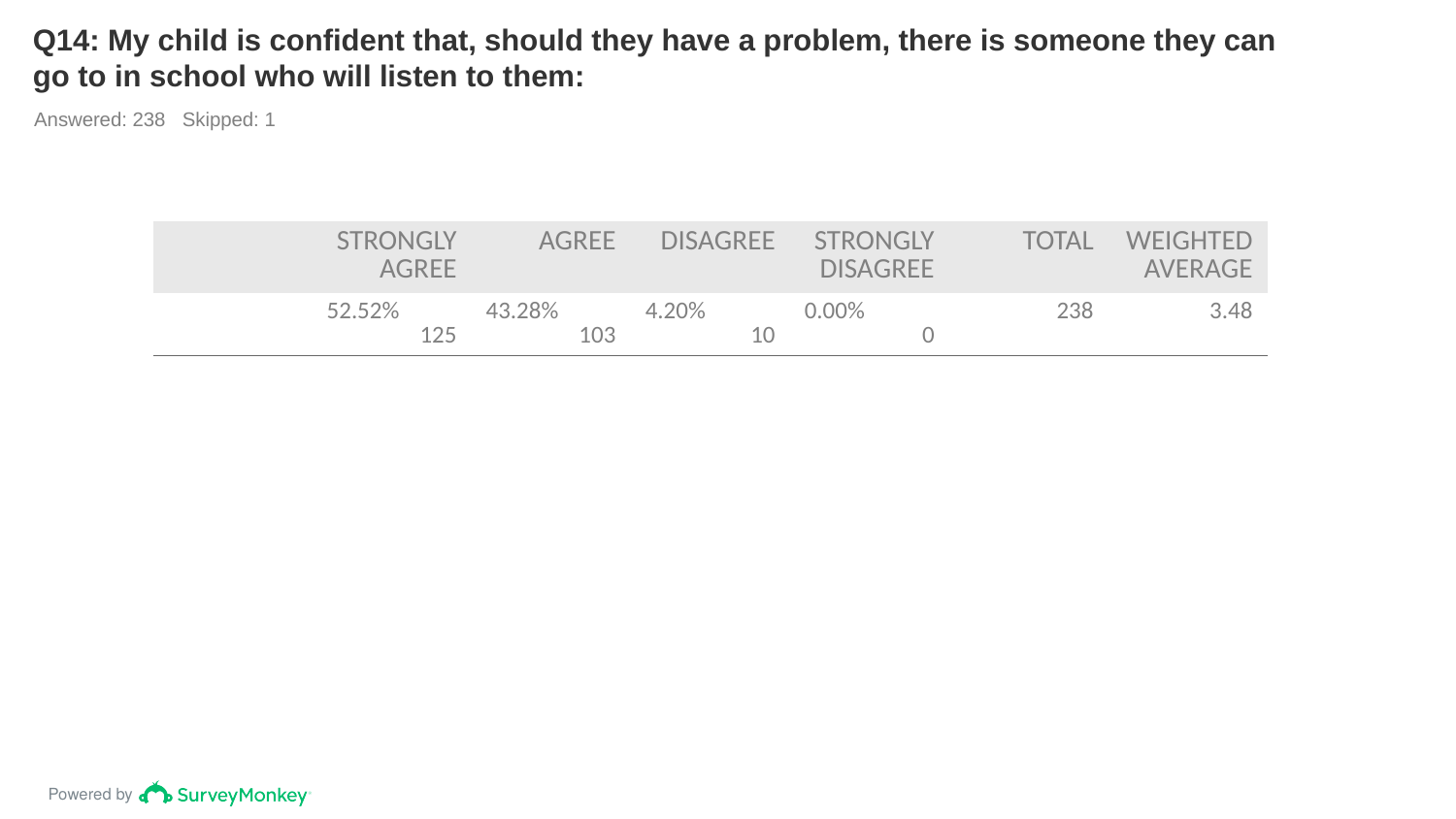

# Q14: My child is confident that, should they have a problem, there is someone they can go to in school who will listen to them:
Answered: 238   Skipped: 1
|  | STRONGLY AGREE | AGREE | DISAGREE | STRONGLY DISAGREE | TOTAL | WEIGHTED AVERAGE |
| --- | --- | --- | --- | --- | --- | --- |
|  | 52.52% 125 | 43.28% 103 | 4.20% 10 | 0.00% 0 | 238 | 3.48 |